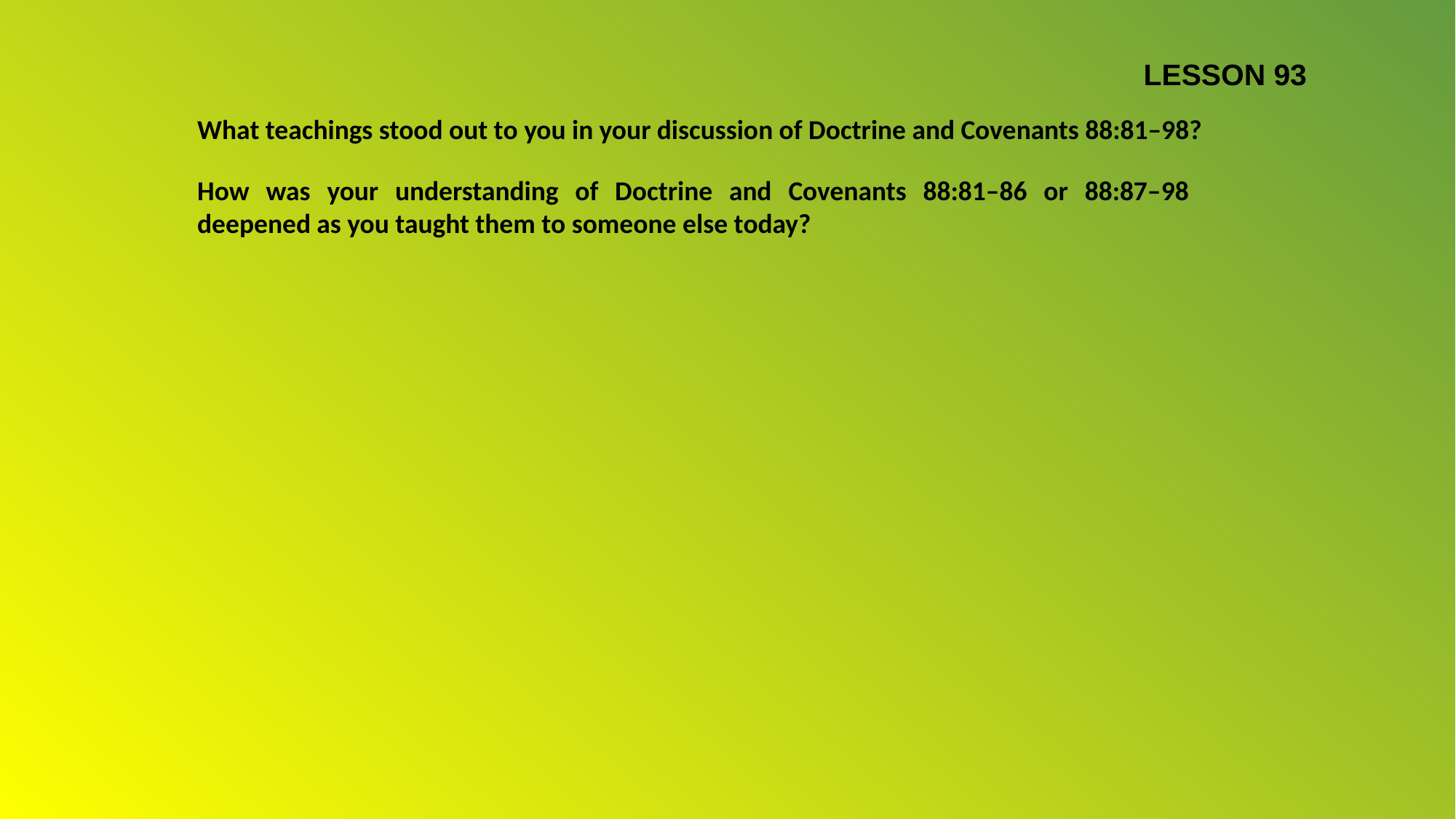

LESSON 93
What teachings stood out to you in your discussion of Doctrine and Covenants 88:81–98?
How was your understanding of Doctrine and Covenants 88:81–86 or 88:87–98 deepened as you taught them to someone else today?